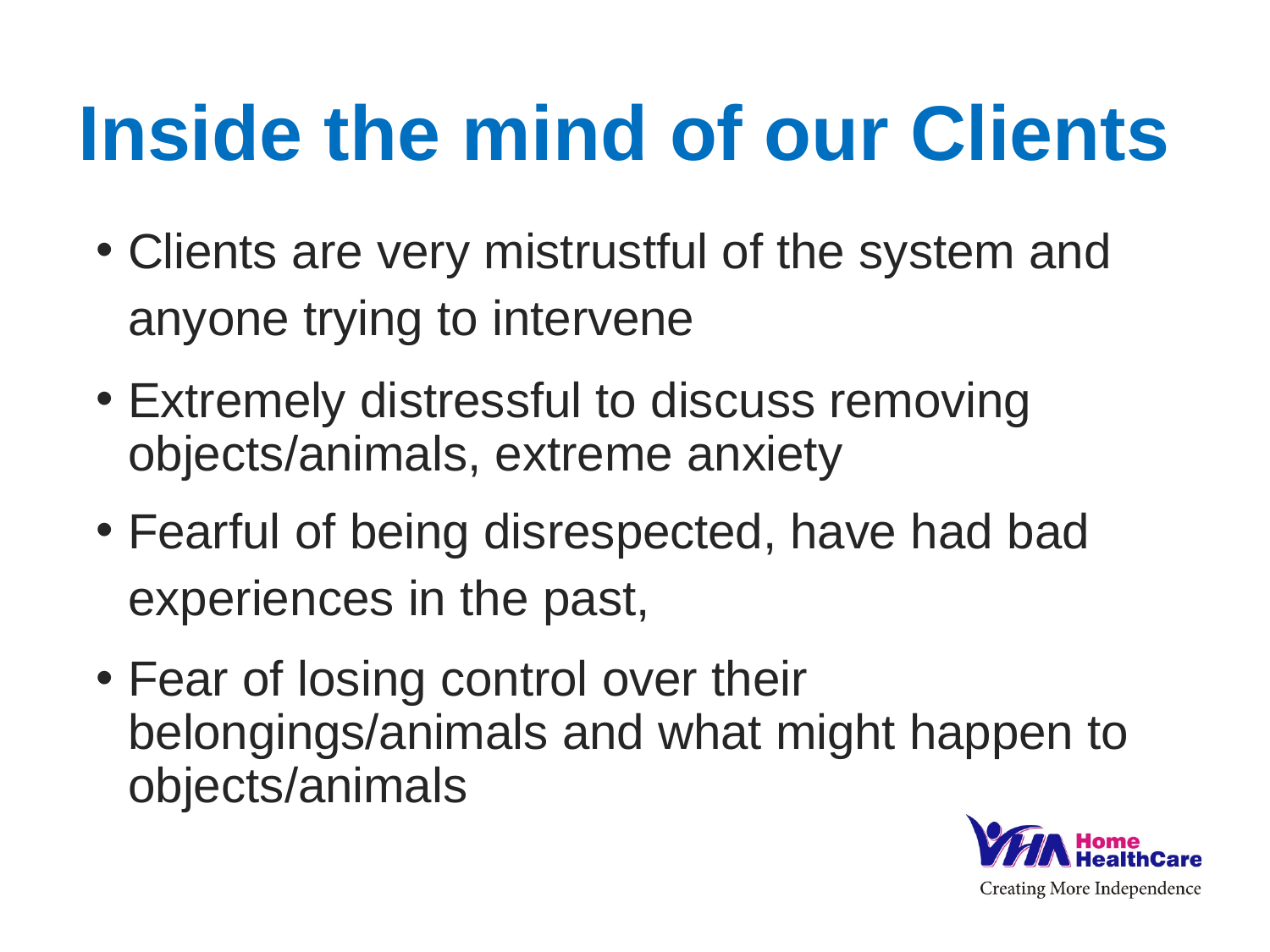

# Inside the mind of our Clients
Clients are very mistrustful of the system and
anyone trying to intervene
Extremely distressful to discuss removing objects/animals, extreme anxiety
Fearful of being disrespected, have had bad
experiences in the past,
Fear of losing control over their belongings/animals and what might happen to objects/animals